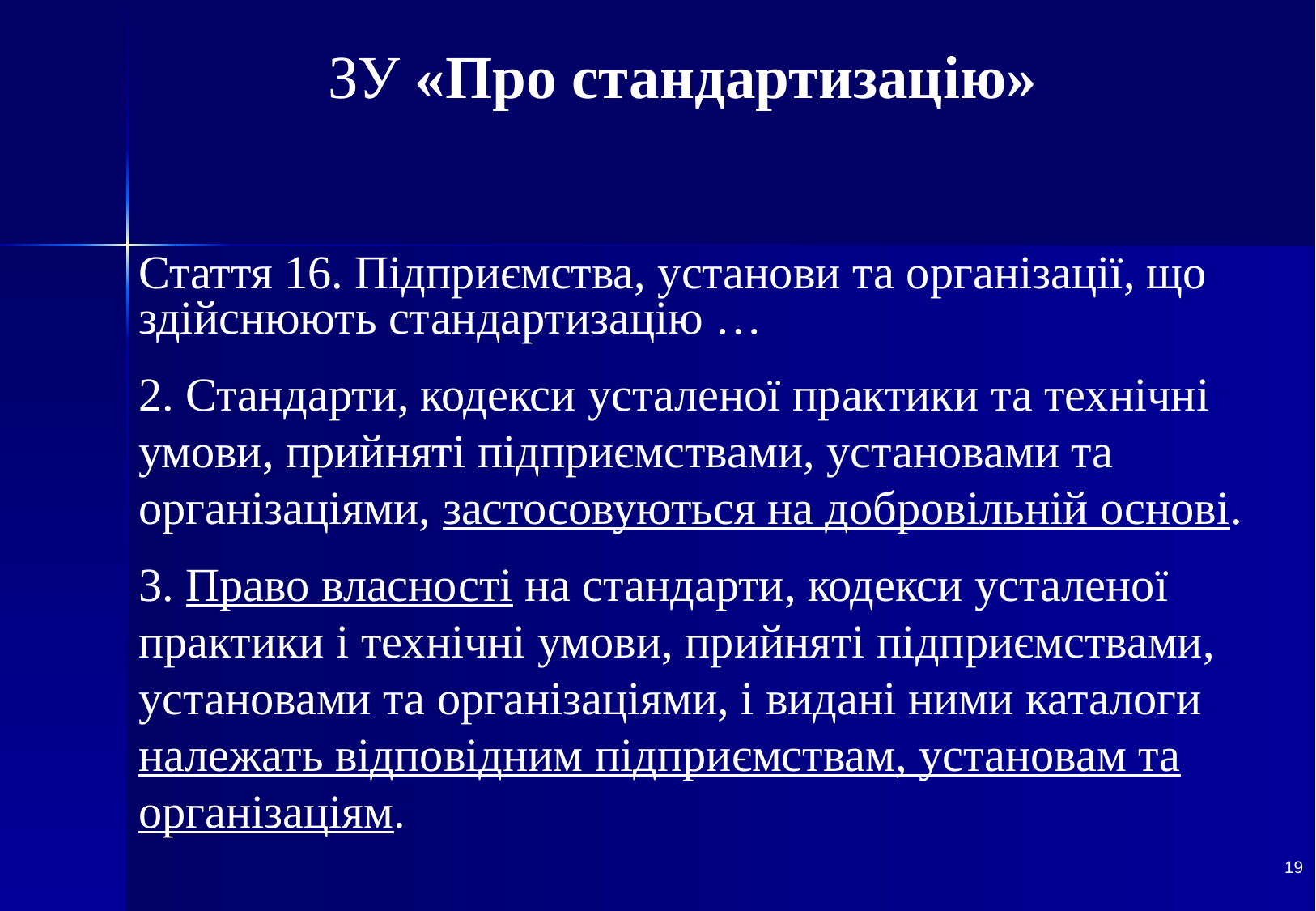

# ЗУ «Про стандартизацію»
Стаття 16. Підприємства, установи та організації, що здійснюють стандартизацію …
2. Стандарти, кодекси усталеної практики та технічні умови, прийняті підприємствами, установами та організаціями, застосовуються на добровільній основі.
3. Право власності на стандарти, кодекси усталеної практики і технічні умови, прийняті підприємствами, установами та організаціями, і видані ними каталоги належать відповідним підприємствам, установам та організаціям.
19